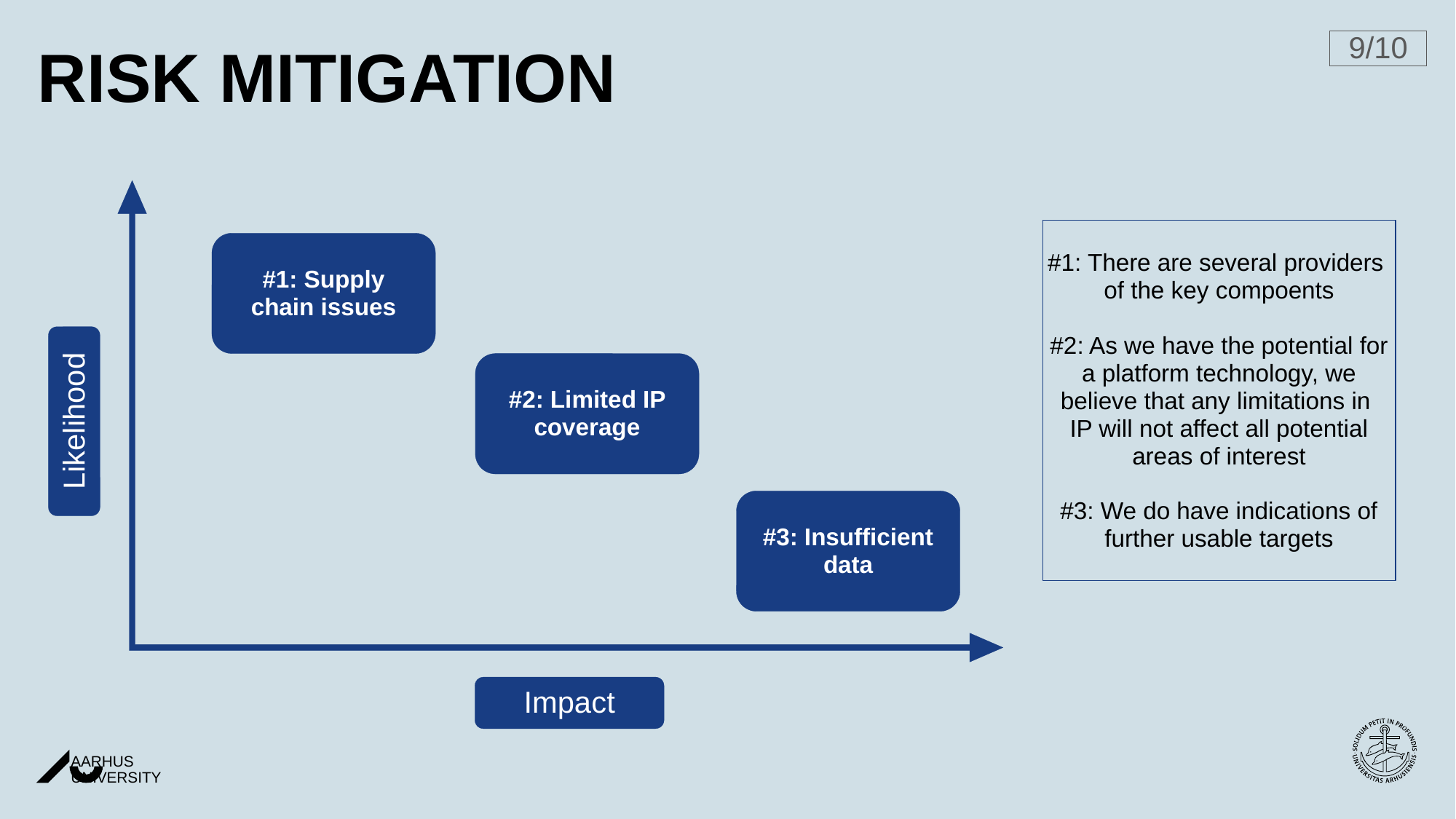

# risk mitigation
9/10

#1: There are several providers
of the key compoents

#2: As we have the potential for a platform technology, we believe that any limitations in
IP will not affect all potential areas of interest

#3: We do have indications of further usable targets

#1: Supply chain issues
#2: Limited IP coverage
Likelihood
#3: Insufficient data
Impact